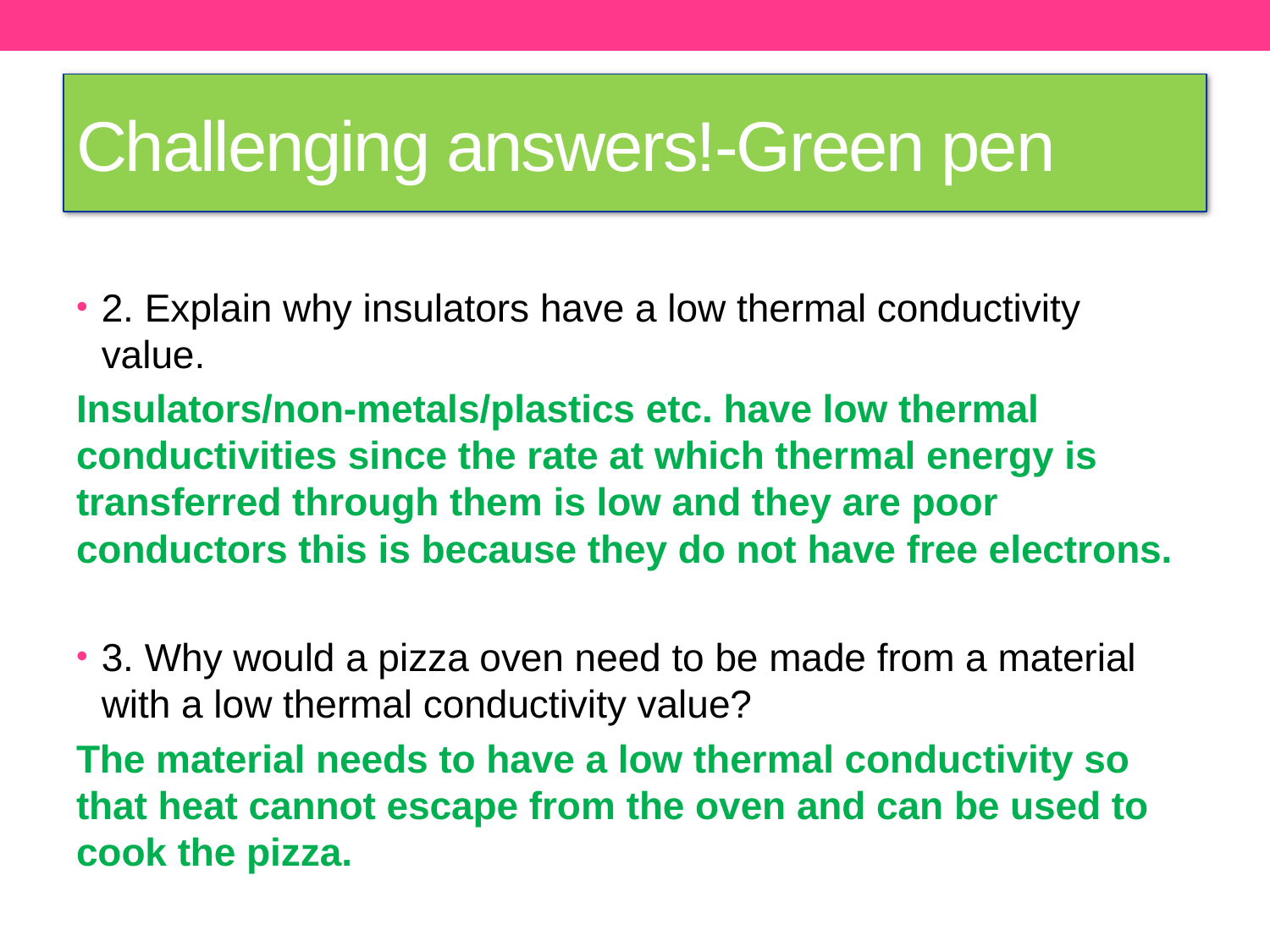

# Challenging answers!-Green pen

2. Explain why insulators have a low thermal conductivity value.
Insulators/non-metals/plastics etc. have low thermal conductivities since the rate at which thermal energy is transferred through them is low and they are poor conductors this is because they do not have free electrons.

3. Why would a pizza oven need to be made from a material with a low thermal conductivity value?
The material needs to have a low thermal conductivity so that heat cannot escape from the oven and can be used to cook the pizza.